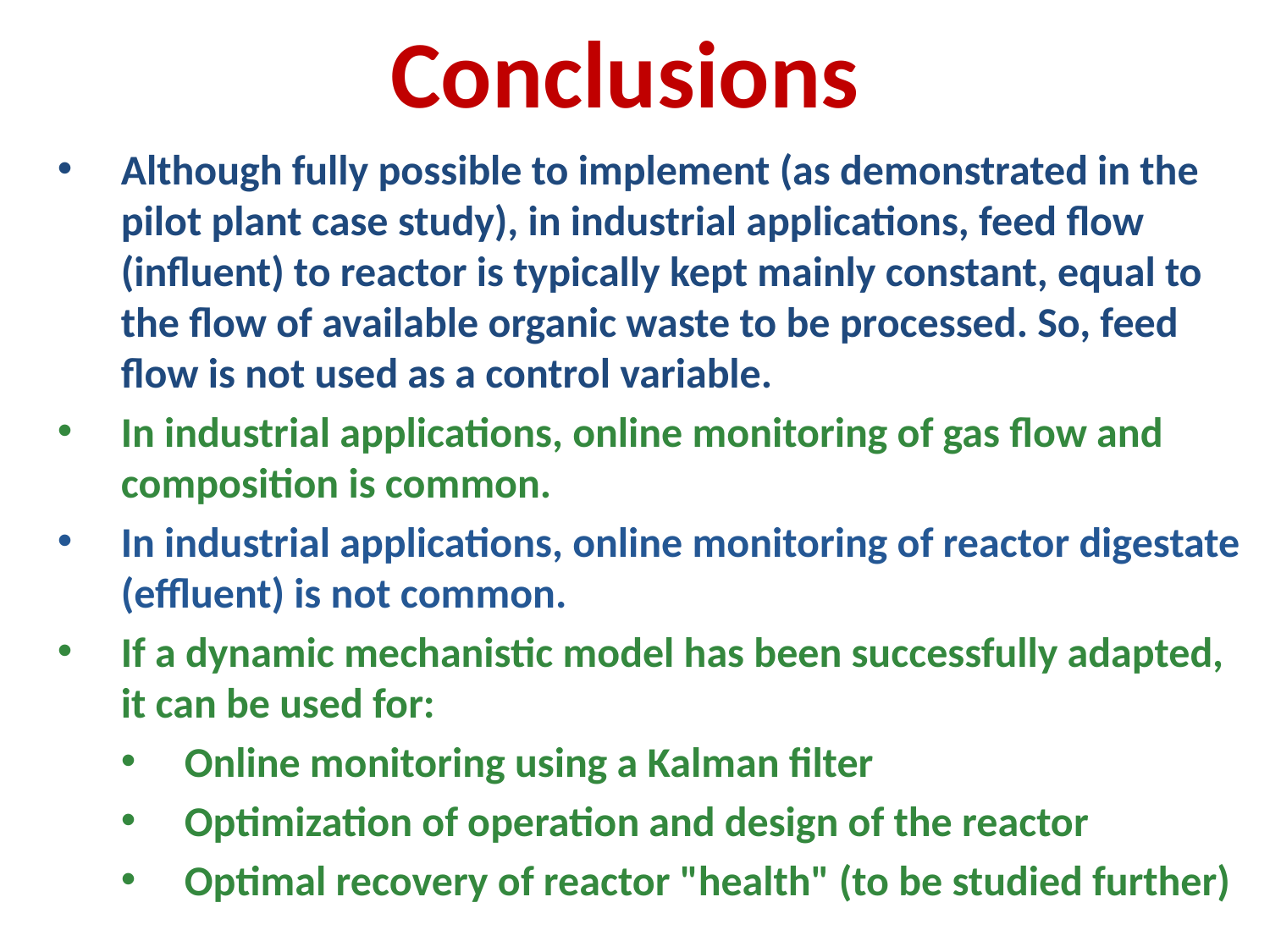

Conclusions
Although fully possible to implement (as demonstrated in the pilot plant case study), in industrial applications, feed flow (influent) to reactor is typically kept mainly constant, equal to the flow of available organic waste to be processed. So, feed flow is not used as a control variable.
In industrial applications, online monitoring of gas flow and composition is common.
In industrial applications, online monitoring of reactor digestate (effluent) is not common.
If a dynamic mechanistic model has been successfully adapted, it can be used for:
Online monitoring using a Kalman filter
Optimization of operation and design of the reactor
Optimal recovery of reactor "health" (to be studied further)